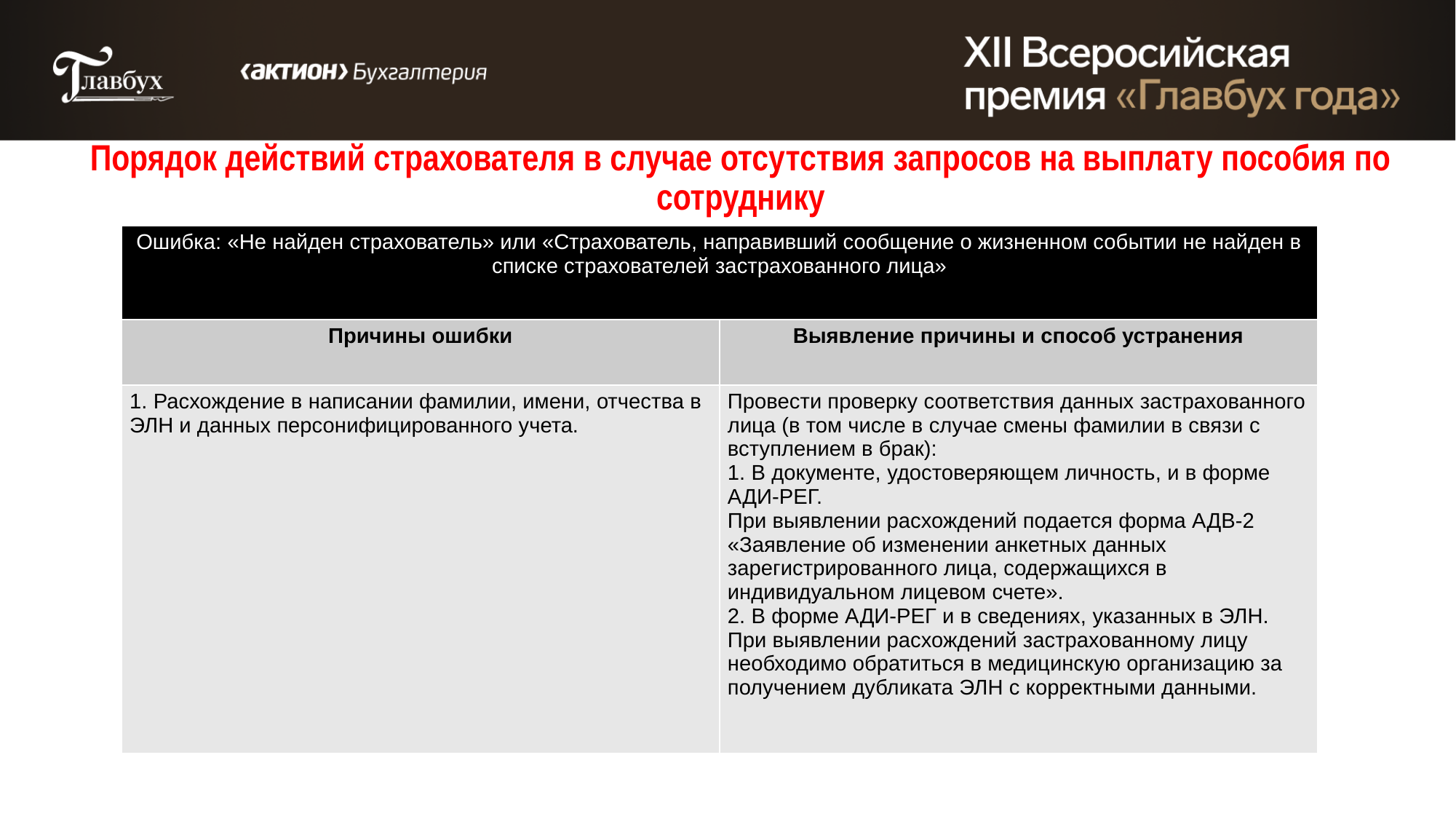

# Порядок действий страхователя в случае отсутствия запросов на выплату пособия по сотруднику
| Ошибка: «Не найден страхователь» или «Страхователь, направивший сообщение о жизненном событии не найден в списке страхователей застрахованного лица» |  |
| --- | --- |
| Причины ошибки | Выявление причины и способ устранения |
| 1. Расхождение в написании фамилии, имени, отчества в ЭЛН и данных персонифицированного учета. | Провести проверку соответствия данных застрахованного лица (в том числе в случае смены фамилии в связи с вступлением в брак): 1. В документе, удостоверяющем личность, и в форме АДИ-РЕГ. При выявлении расхождений подается форма АДВ-2 «Заявление об изменении анкетных данных зарегистрированного лица, содержащихся в индивидуальном лицевом счете». 2. В форме АДИ-РЕГ и в сведениях, указанных в ЭЛН. При выявлении расхождений застрахованному лицу необходимо обратиться в медицинскую организацию за получением дубликата ЭЛН с корректными данными. |